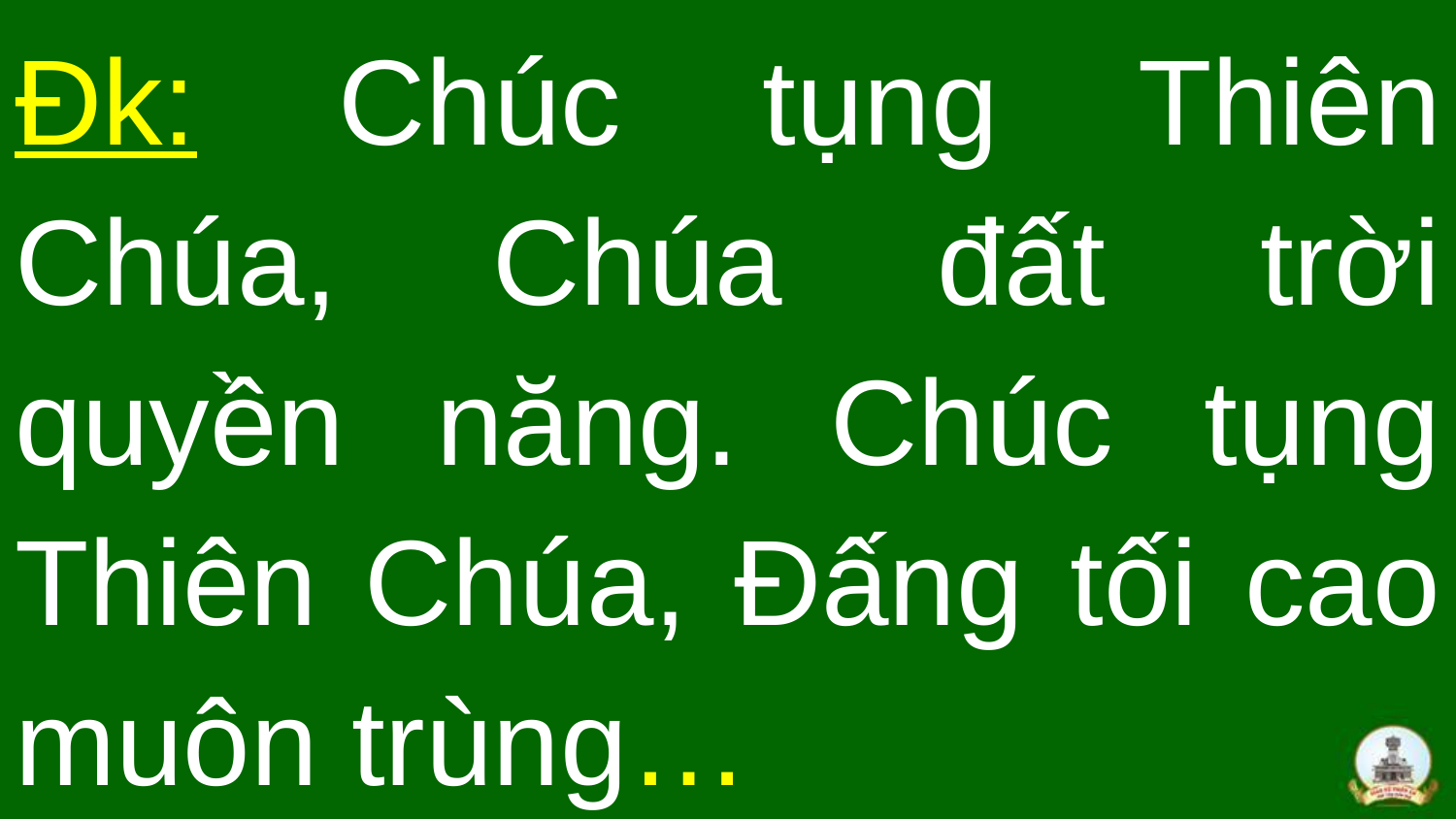

# Đk: Chúc tụng Thiên Chúa, Chúa đất trời quyền năng. Chúc tụng Thiên Chúa, Đấng tối cao muôn trùng…